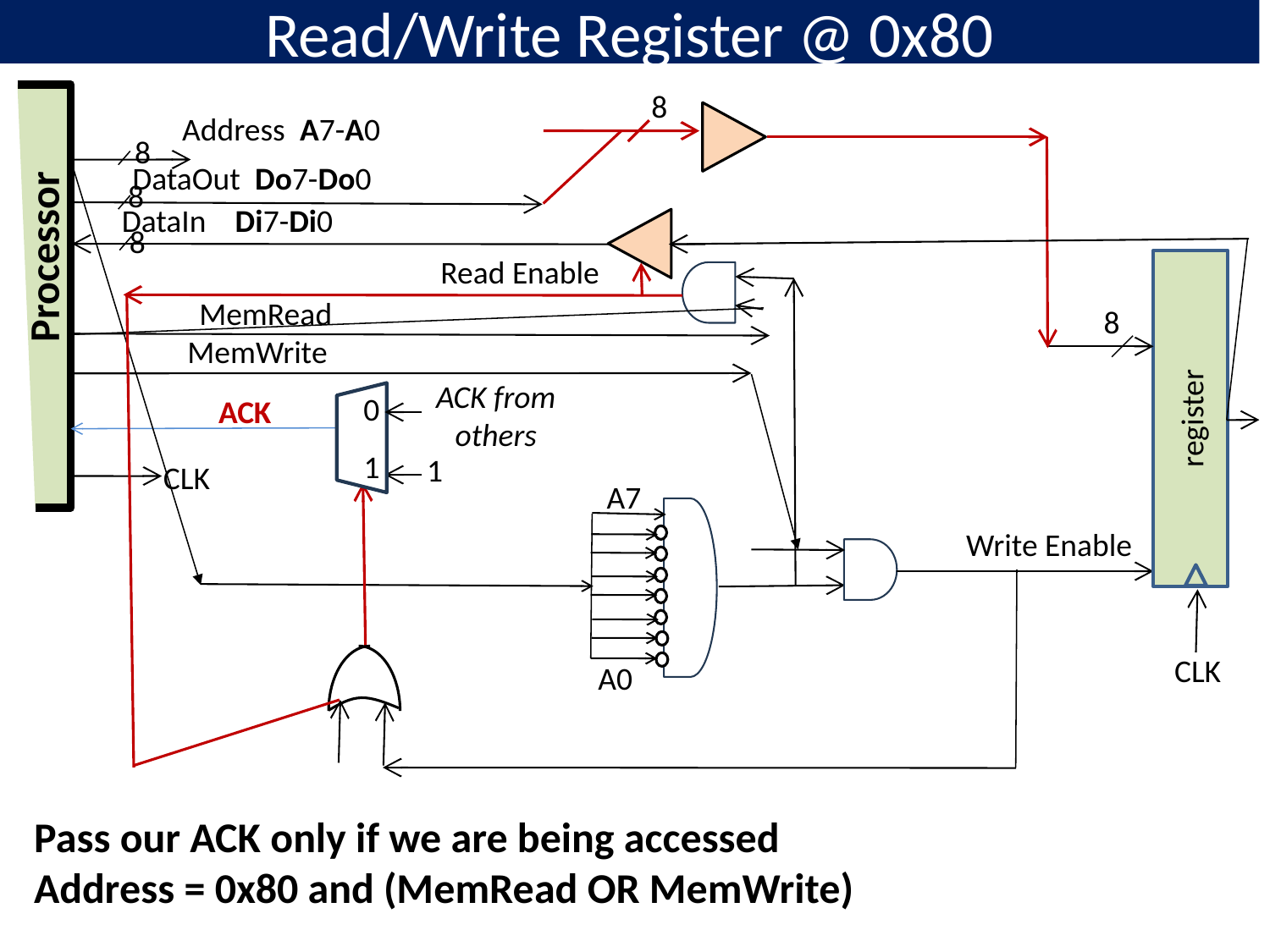

# Read/Write Register @ 0x80
8

Address  A7-A0

8

DataOut  Do7-Do0

8
DataIn    Di7-Di0

8

Processor

Read Enable
register

MemRead

8

MemWrite

ACK from
others

0
ACK

1
1
CLK
A7

Write Enable

CLK
A0

Pass our ACK only if we are being accessed
Address = 0x80 and (MemRead OR MemWrite)